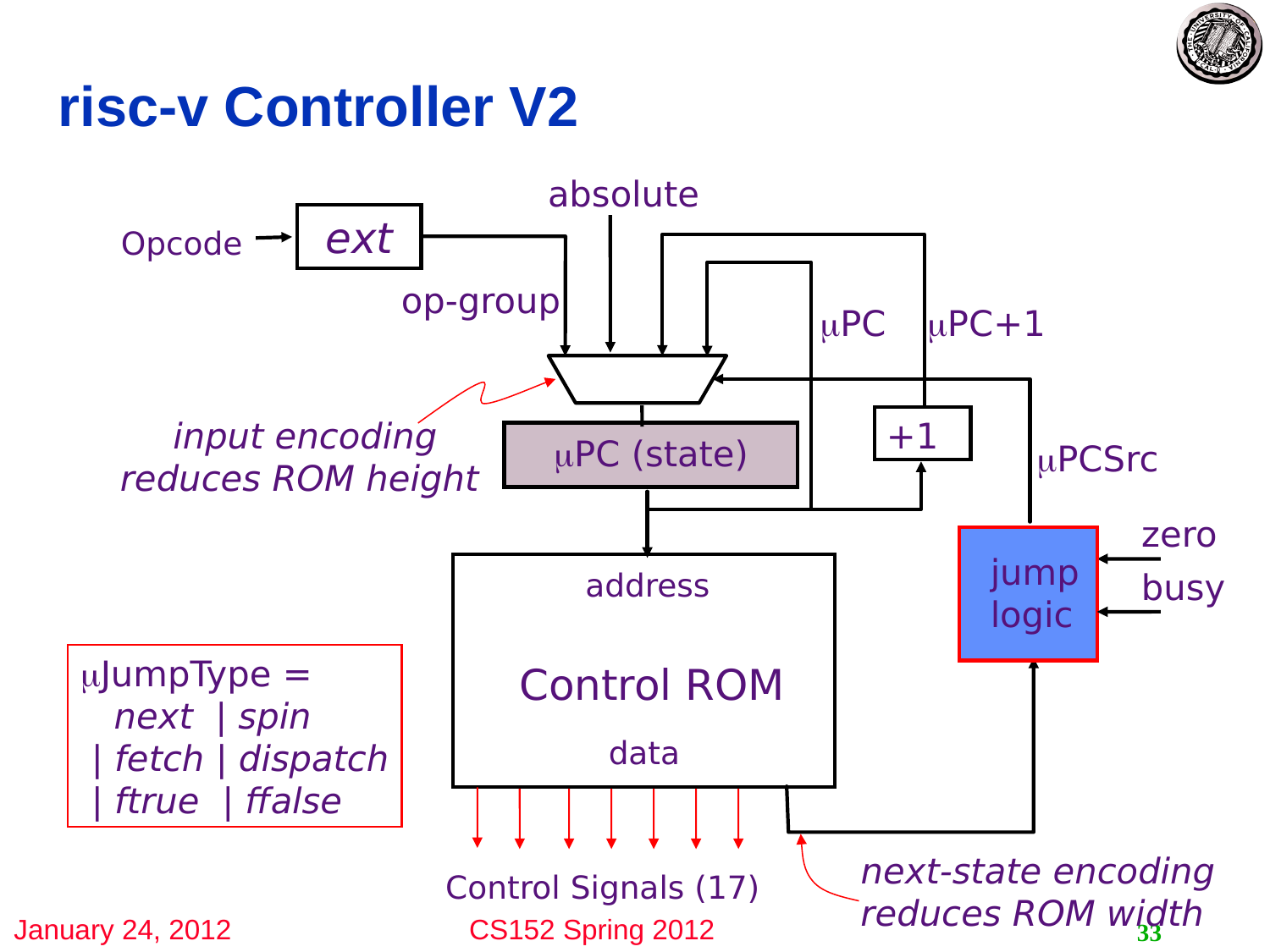

# risc-v Controller V2
absolute
ext

Opcode

op-group
μPC
μPC+1

+1

μPC (state)
μPCSrc

zero

jump
logic

address

busy

Control ROM

data

Control Signals (17)

input encoding reduces ROM height
μJumpType =
   next  | spin
 | fetch | dispatch
 | ftrue  | ffalse

next-state encoding reduces ROM width
33